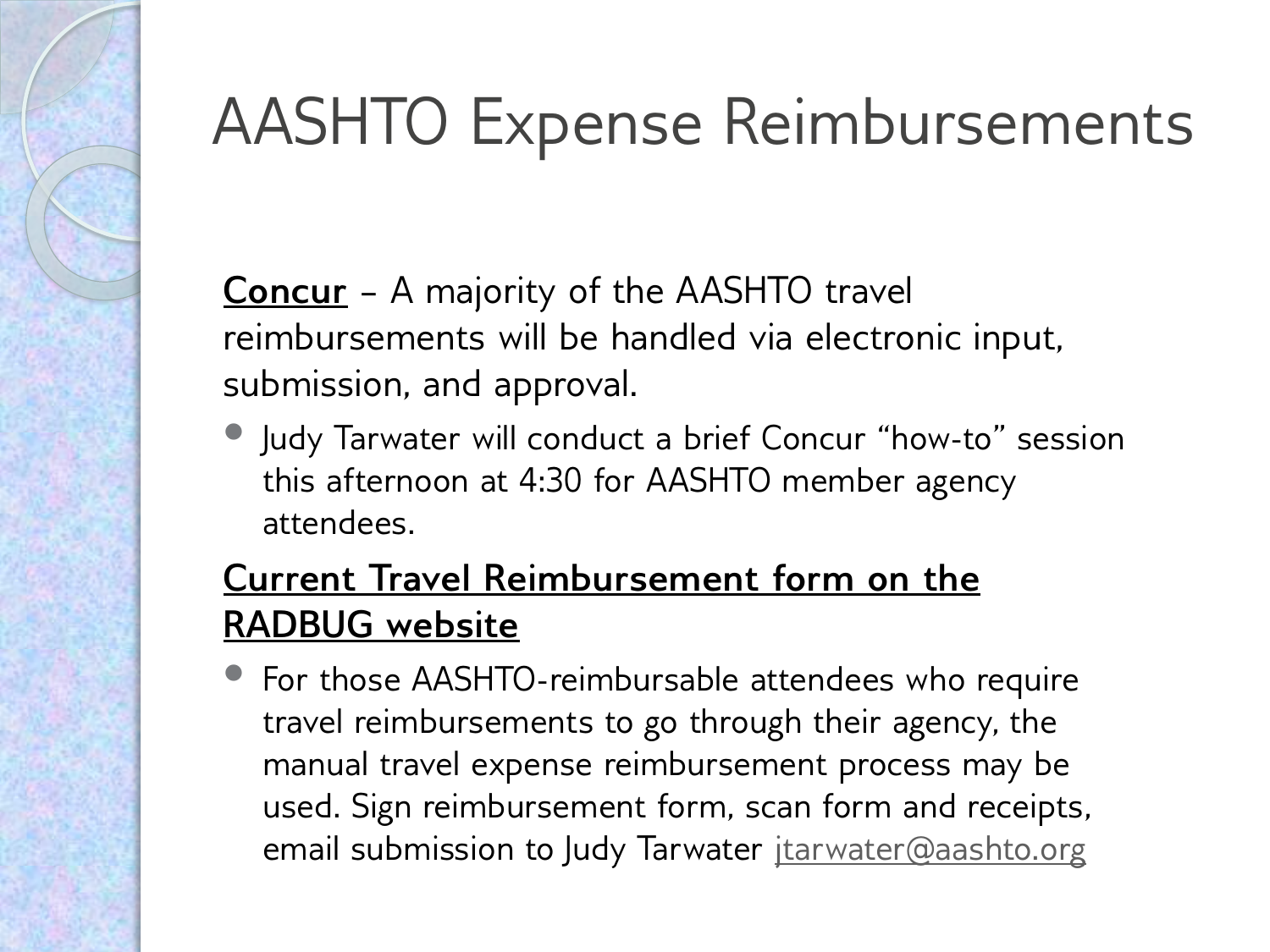

# AASHTO Expense Reimbursements

Concur – A majority of the AASHTO travel reimbursements will be handled via electronic input, submission, and approval.
Judy Tarwater will conduct a brief Concur “how-to” session this afternoon at 4:30 for AASHTO member agency attendees.
Current Travel Reimbursement form on the RADBUG website
For those AASHTO-reimbursable attendees who require travel reimbursements to go through their agency, the manual travel expense reimbursement process may be used. Sign reimbursement form, scan form and receipts, email submission to Judy Tarwater jtarwater@aashto.org